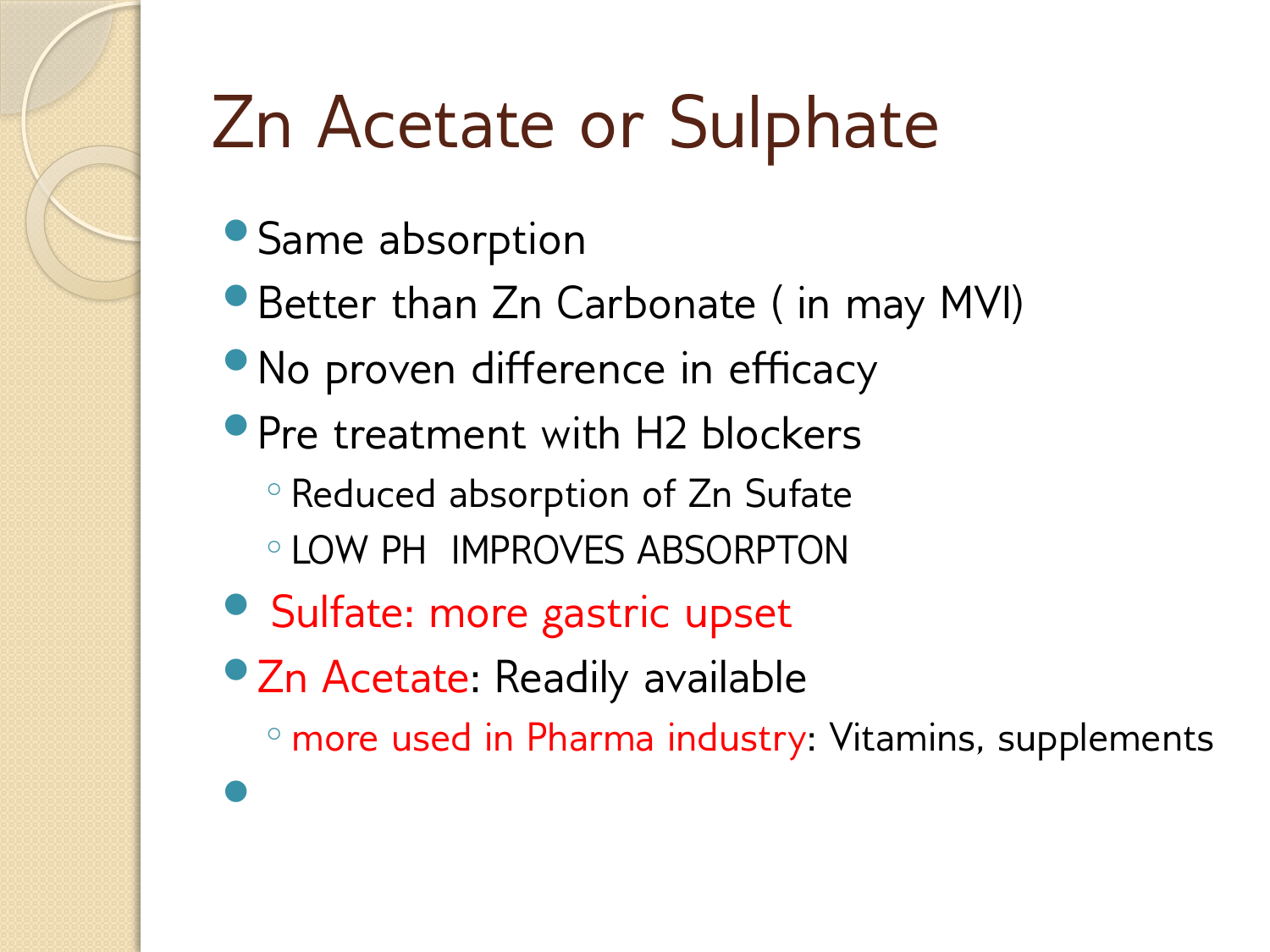

# Zn Acetate or Sulphate
Same absorption
Better than Zn Carbonate ( in may MVI)
No proven difference in efficacy
Pre treatment with H2 blockers
Reduced absorption of Zn Sufate
Low Ph  improves absorpton
 Sulfate: more gastric upset
Zn Acetate: Readily available
more used in Pharma industry: Vitamins, supplements